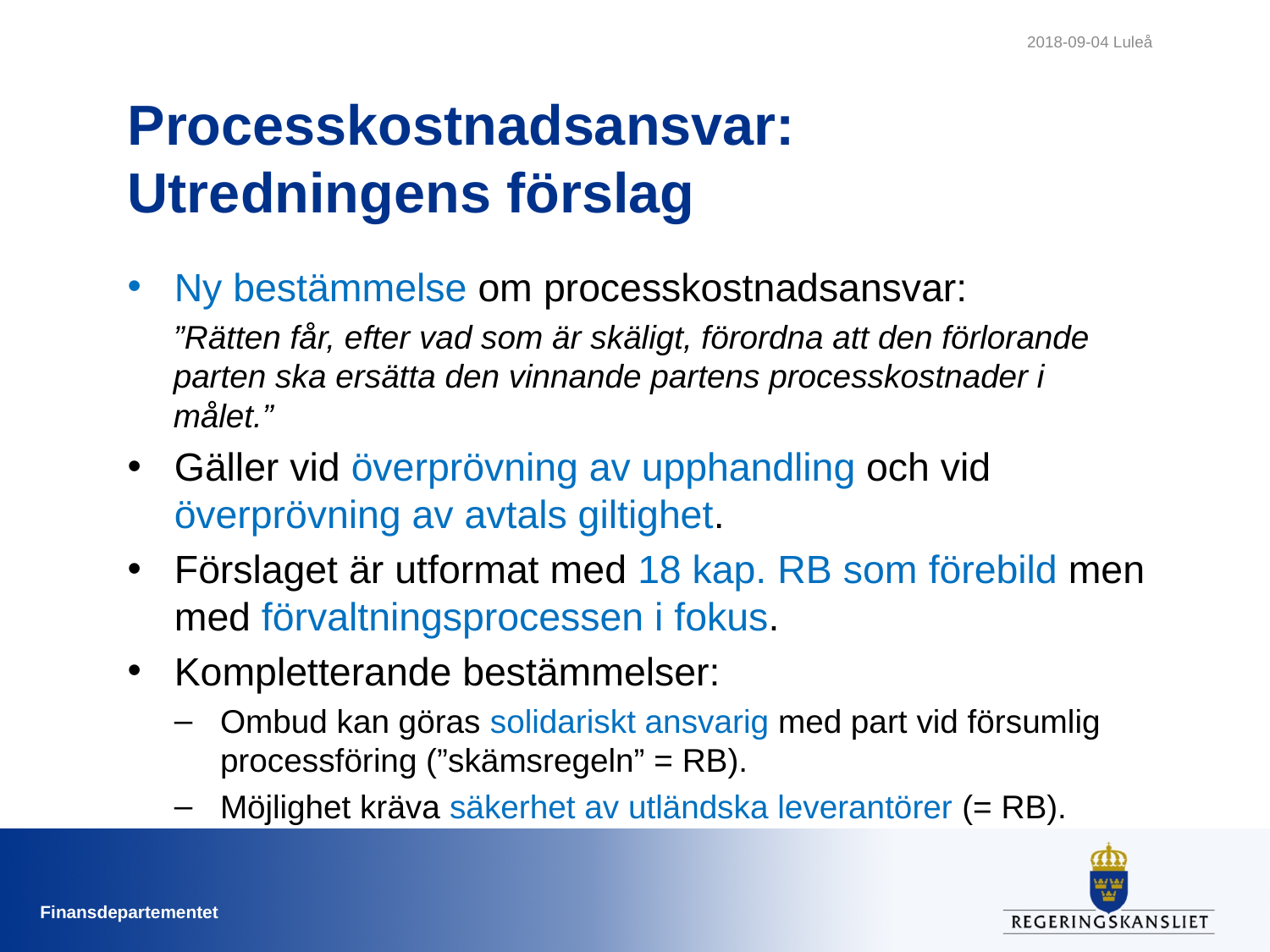

2018-09-04 Luleå
# Processkostnadsansvar: Utredningens förslag
Ny bestämmelse om processkostnadsansvar:
”Rätten får, efter vad som är skäligt, förordna att den förlorande parten ska ersätta den vinnande partens processkostnader i målet.”
Gäller vid överprövning av upphandling och vid överprövning av avtals giltighet.
Förslaget är utformat med 18 kap. RB som förebild men med förvaltningsprocessen i fokus.
Kompletterande bestämmelser:
Ombud kan göras solidariskt ansvarig med part vid försumlig processföring (”skämsregeln” = RB).
Möjlighet kräva säkerhet av utländska leverantörer (= RB).